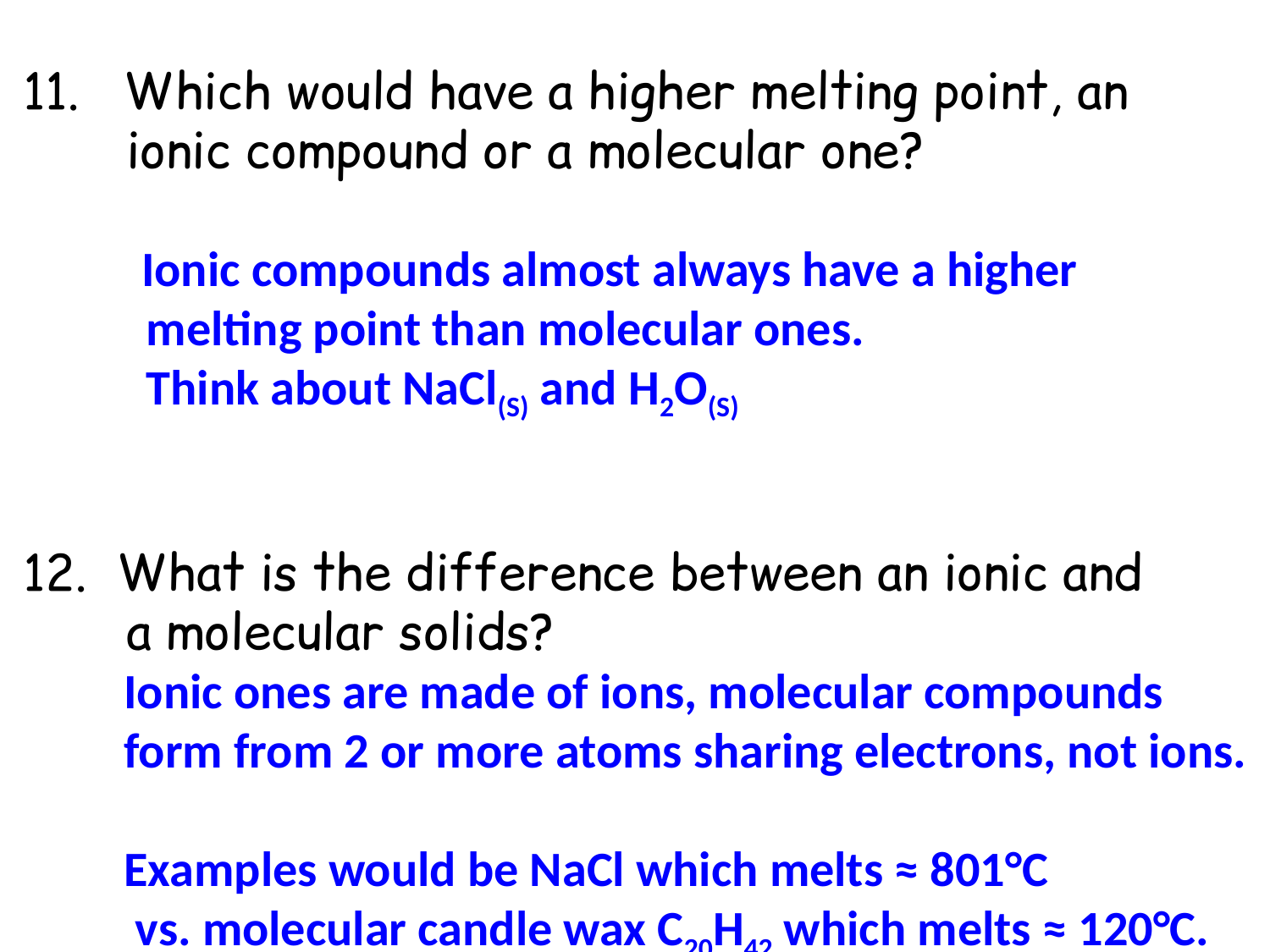

11.   Which would have a higher melting point, an
       ionic compound or a molecular one?
        Ionic compounds almost always have a higher
           melting point than molecular ones.
           Think about NaCl(S) and H2O(S)
12.  What is the difference between an ionic and
       a molecular solids?
         Ionic ones are made of ions, molecular compounds
         form from 2 or more atoms sharing electrons, not ions.
         Examples would be NaCl which melts ≈ 801°C
          vs. molecular candle wax C20H42 which melts ≈ 120°C.